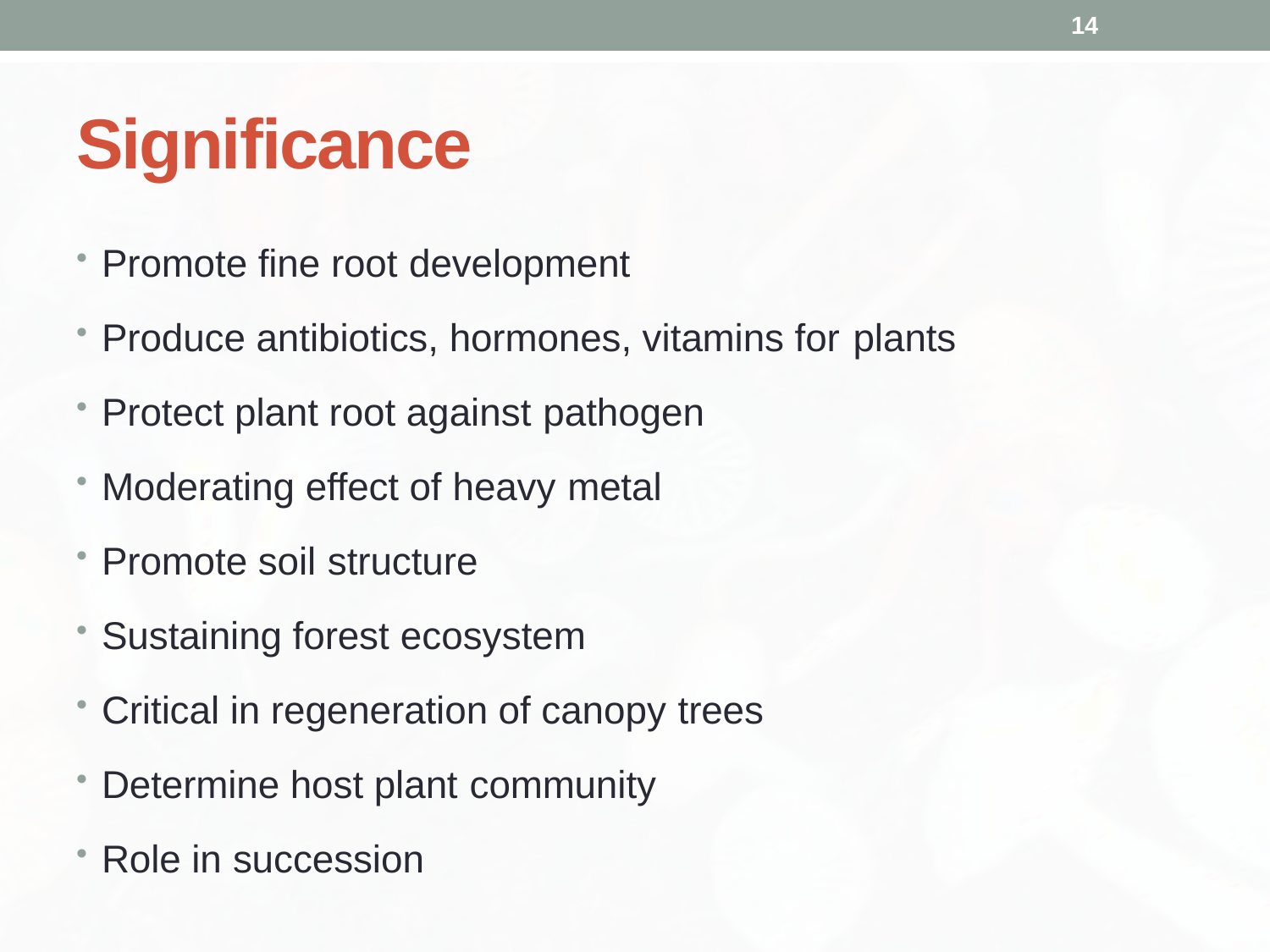

14
# Significance
Promote fine root development
Produce antibiotics, hormones, vitamins for plants
Protect plant root against pathogen
Moderating effect of heavy metal
Promote soil structure
Sustaining forest ecosystem
Critical in regeneration of canopy trees
Determine host plant community
Role in succession